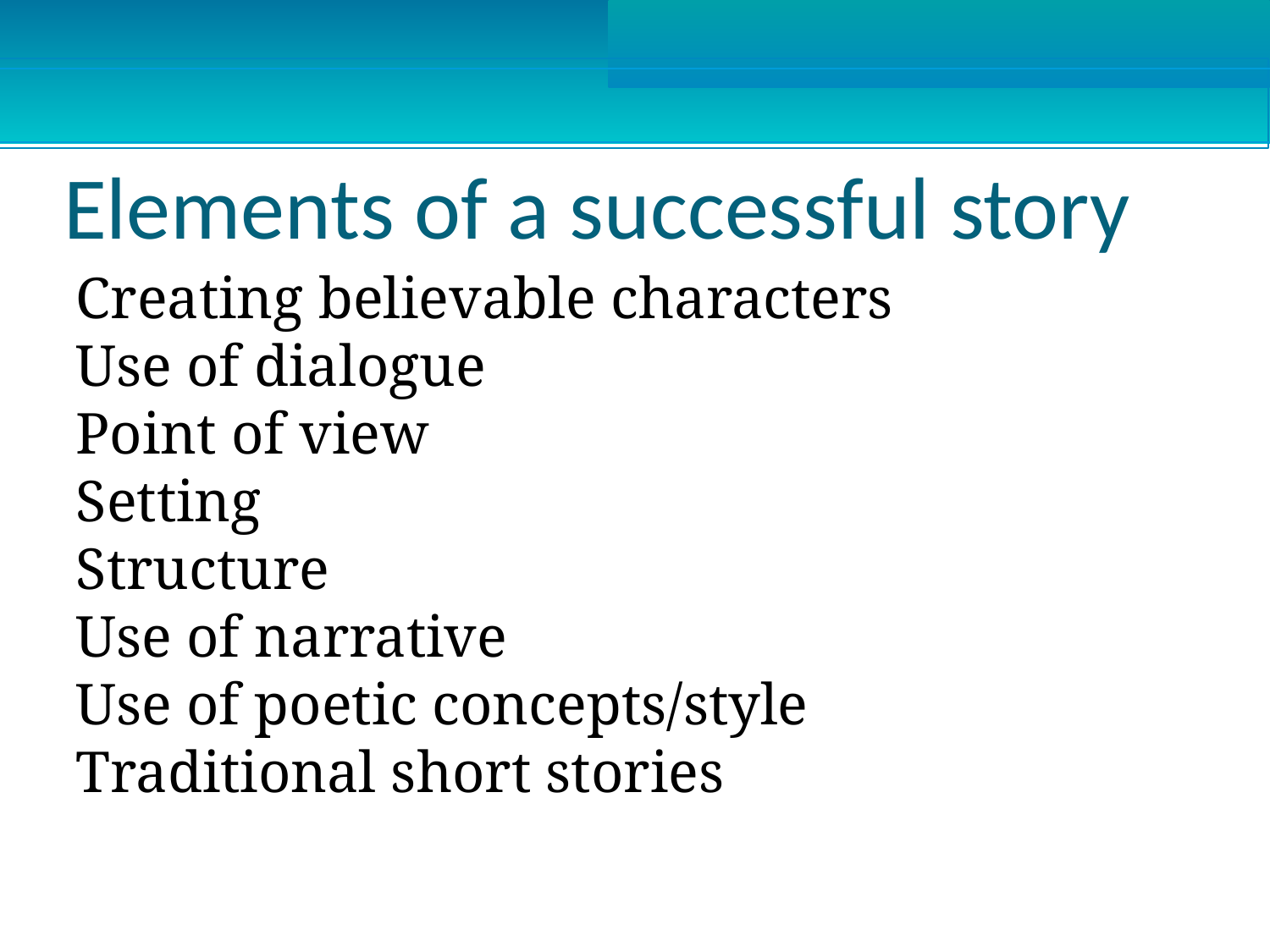

Elements of a successful story
Creating believable characters
Use of dialogue
Point of view
Setting
Structure
Use of narrative
Use of poetic concepts/style
Traditional short stories